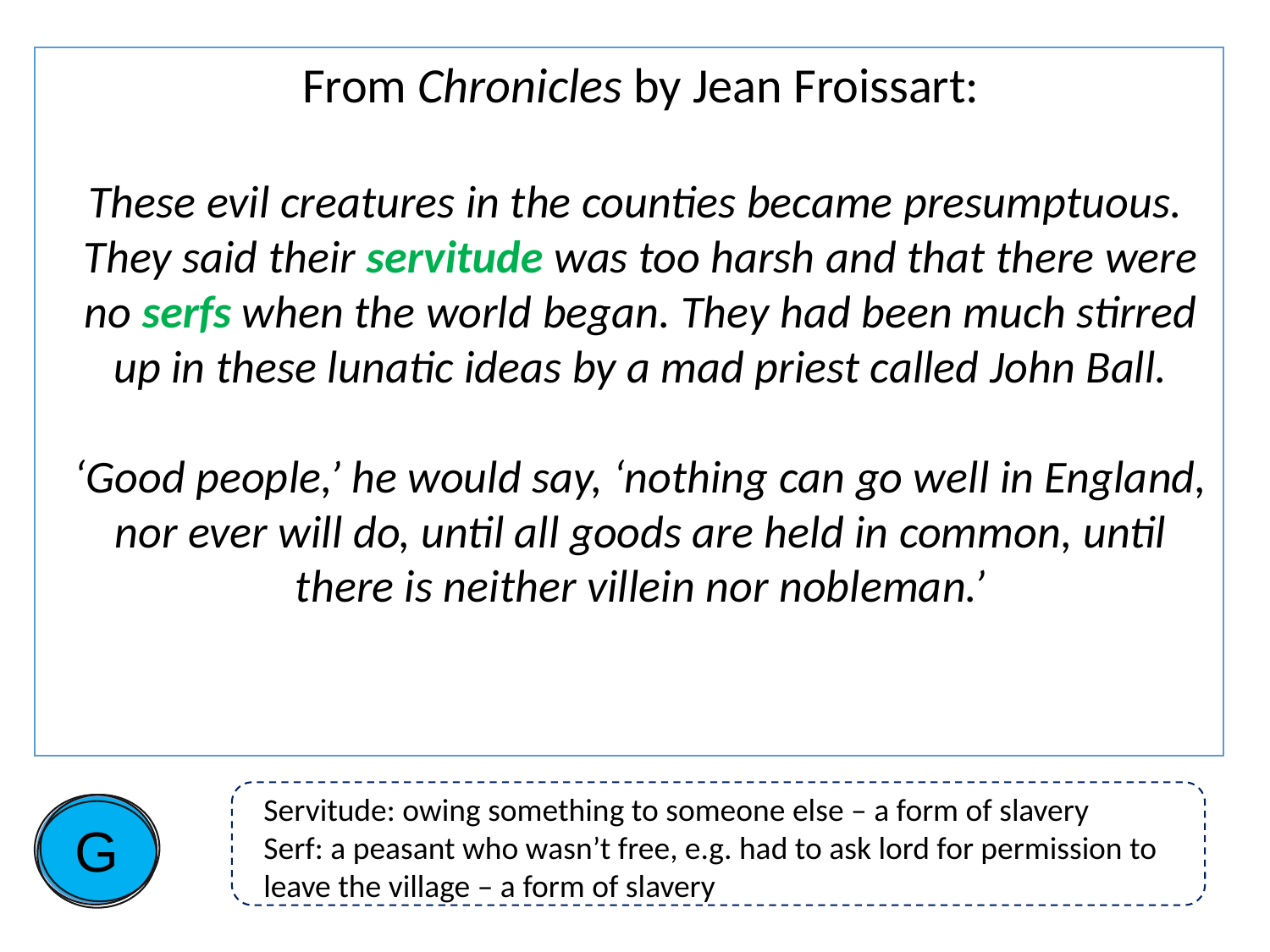

From Chronicles by Jean Froissart:

These evil creatures in the counties became presumptuous.  They said their servitude was too harsh and that there were no serfs when the world began. They had been much stirred up in these lunatic ideas by a mad priest called John Ball.

‘Good people,’ he would say, ‘nothing can go well in England, nor ever will do, until all goods are held in common, until there is neither villein nor nobleman.’

Servitude: owing something to someone else – a form of slavery
Serf: a peasant who wasn’t free, e.g. had to ask lord for permission to leave the village – a form of slavery

G